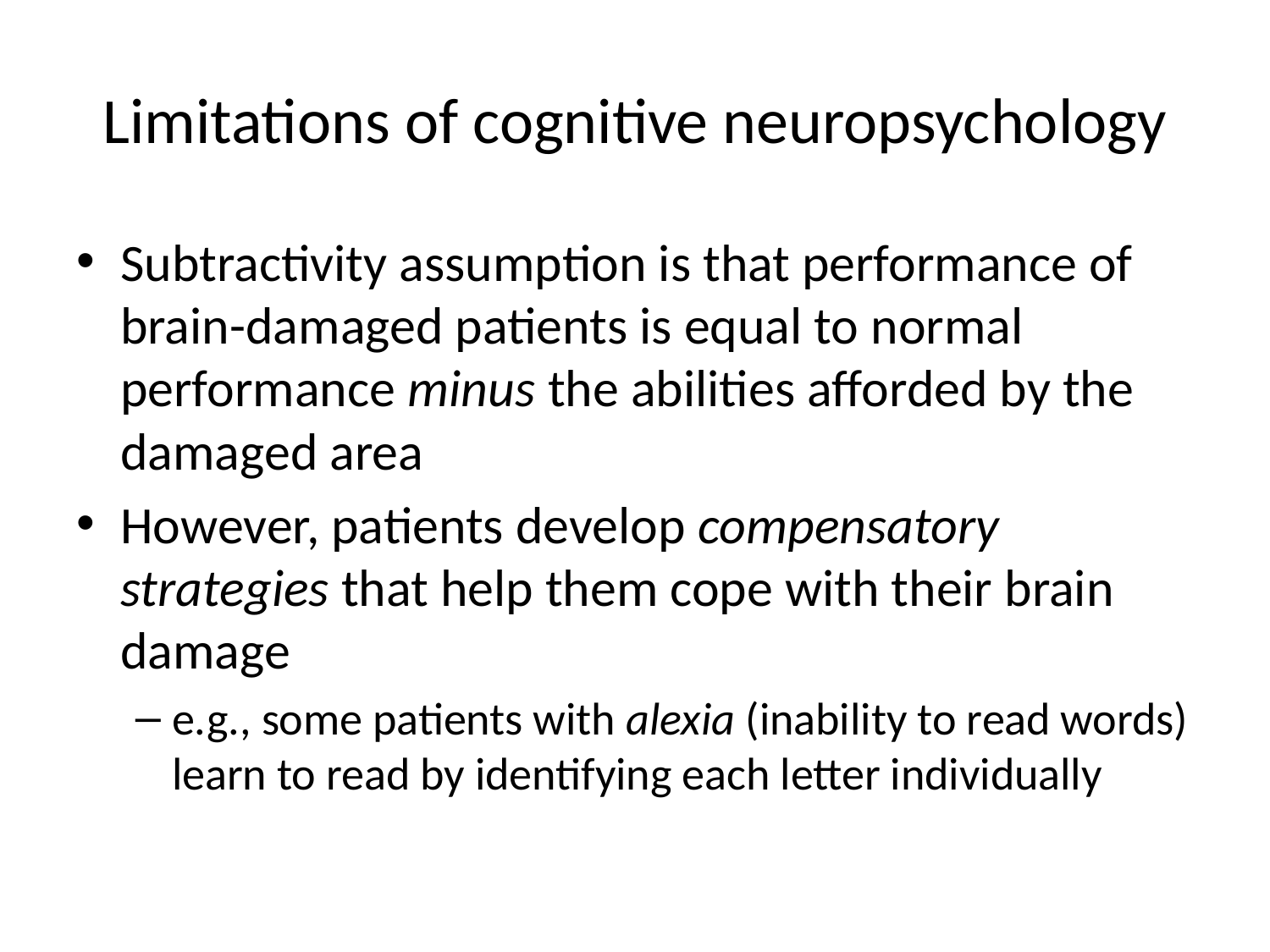

# Limitations of cognitive neuropsychology
Subtractivity assumption is that performance of brain-damaged patients is equal to normal performance minus the abilities afforded by the damaged area
However, patients develop compensatory strategies that help them cope with their brain damage
e.g., some patients with alexia (inability to read words) learn to read by identifying each letter individually